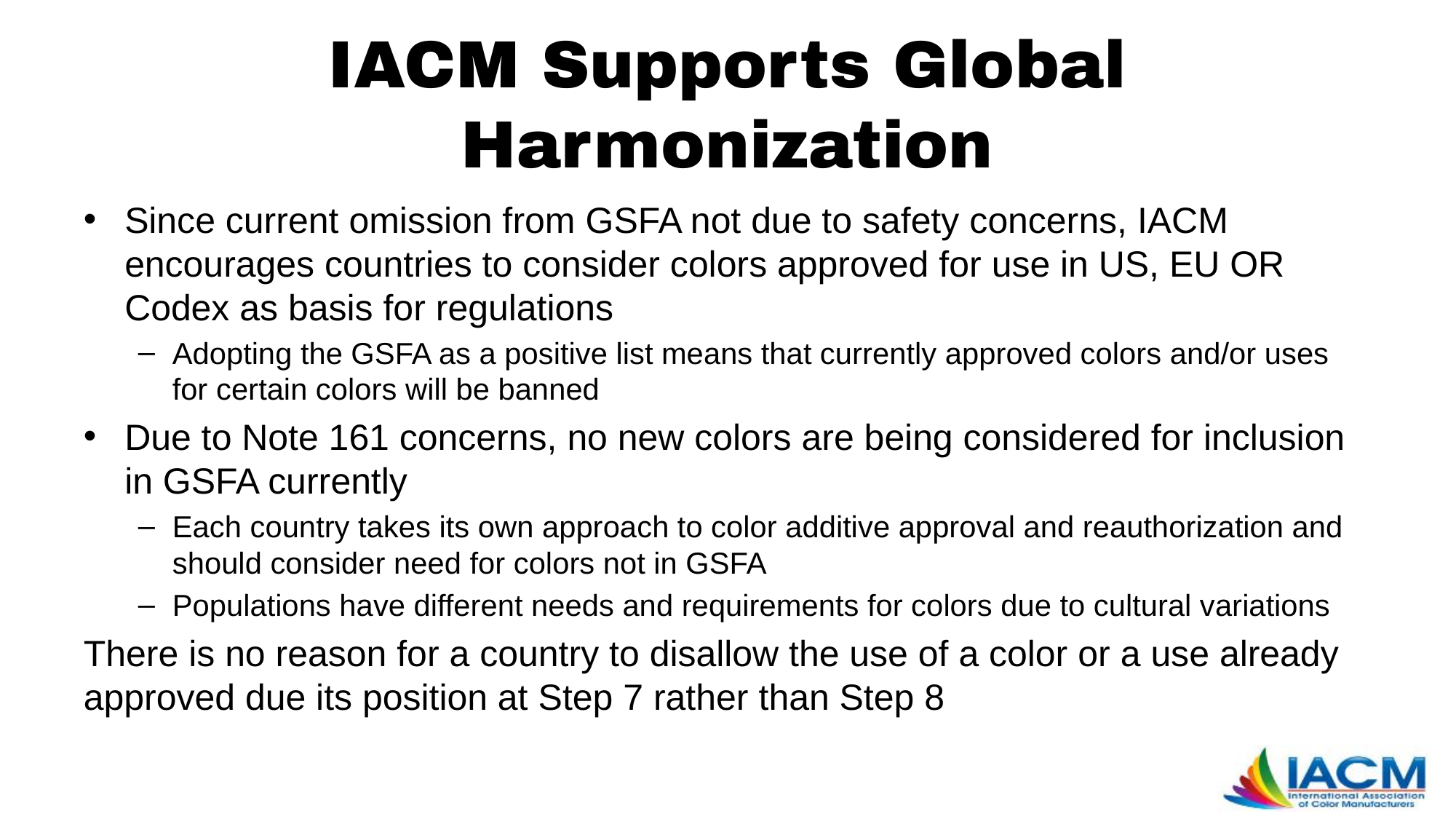

# IACM Supports Global Harmonization
Since current omission from GSFA not due to safety concerns, IACM encourages countries to consider colors approved for use in US, EU OR Codex as basis for regulations
Adopting the GSFA as a positive list means that currently approved colors and/or uses for certain colors will be banned
Due to Note 161 concerns, no new colors are being considered for inclusion in GSFA currently
Each country takes its own approach to color additive approval and reauthorization and should consider need for colors not in GSFA
Populations have different needs and requirements for colors due to cultural variations
There is no reason for a country to disallow the use of a color or a use already approved due its position at Step 7 rather than Step 8